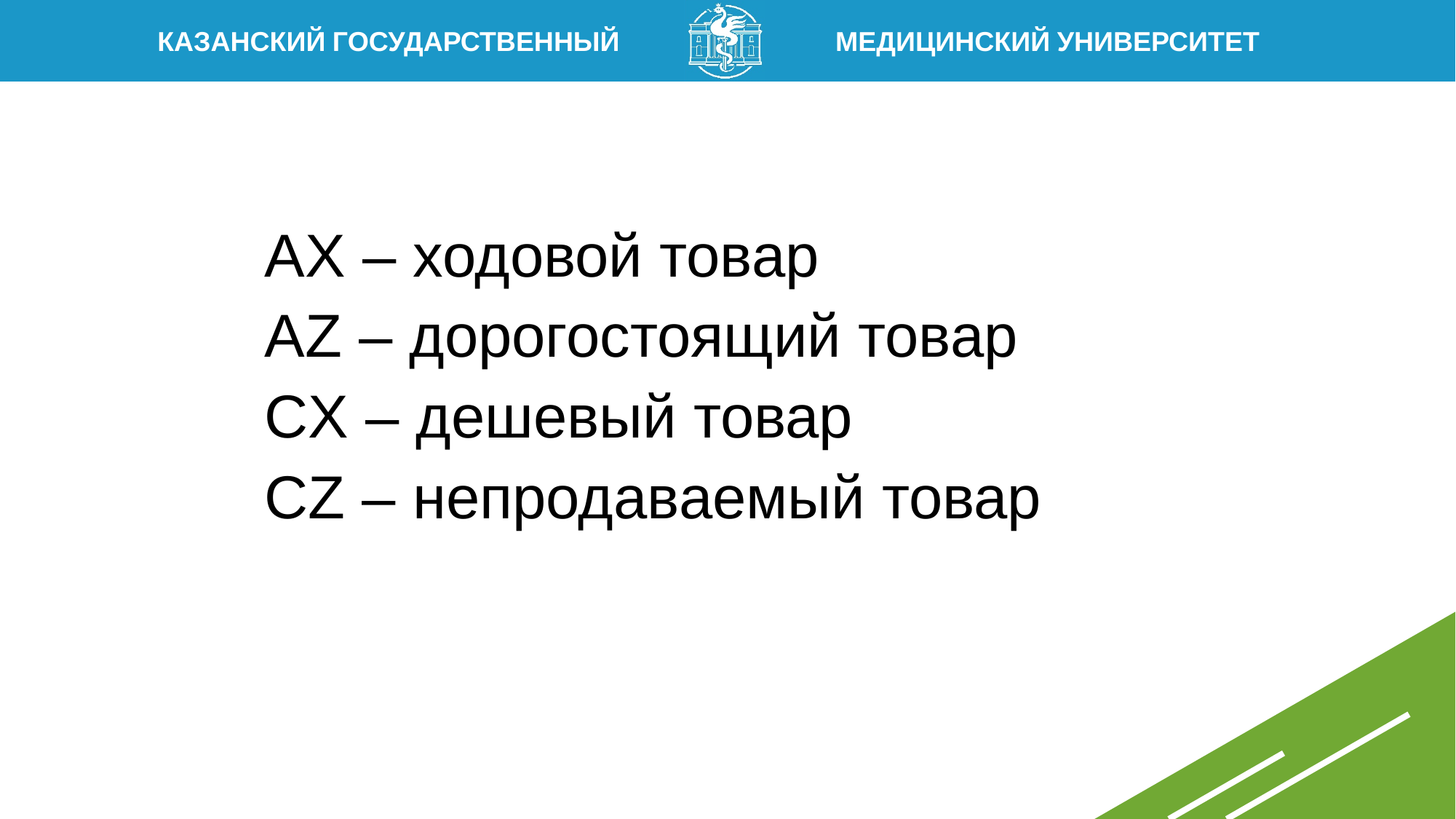

AX – ходовой товар
AZ – дорогостоящий товар
CX – дешевый товар
CZ – непродаваемый товар